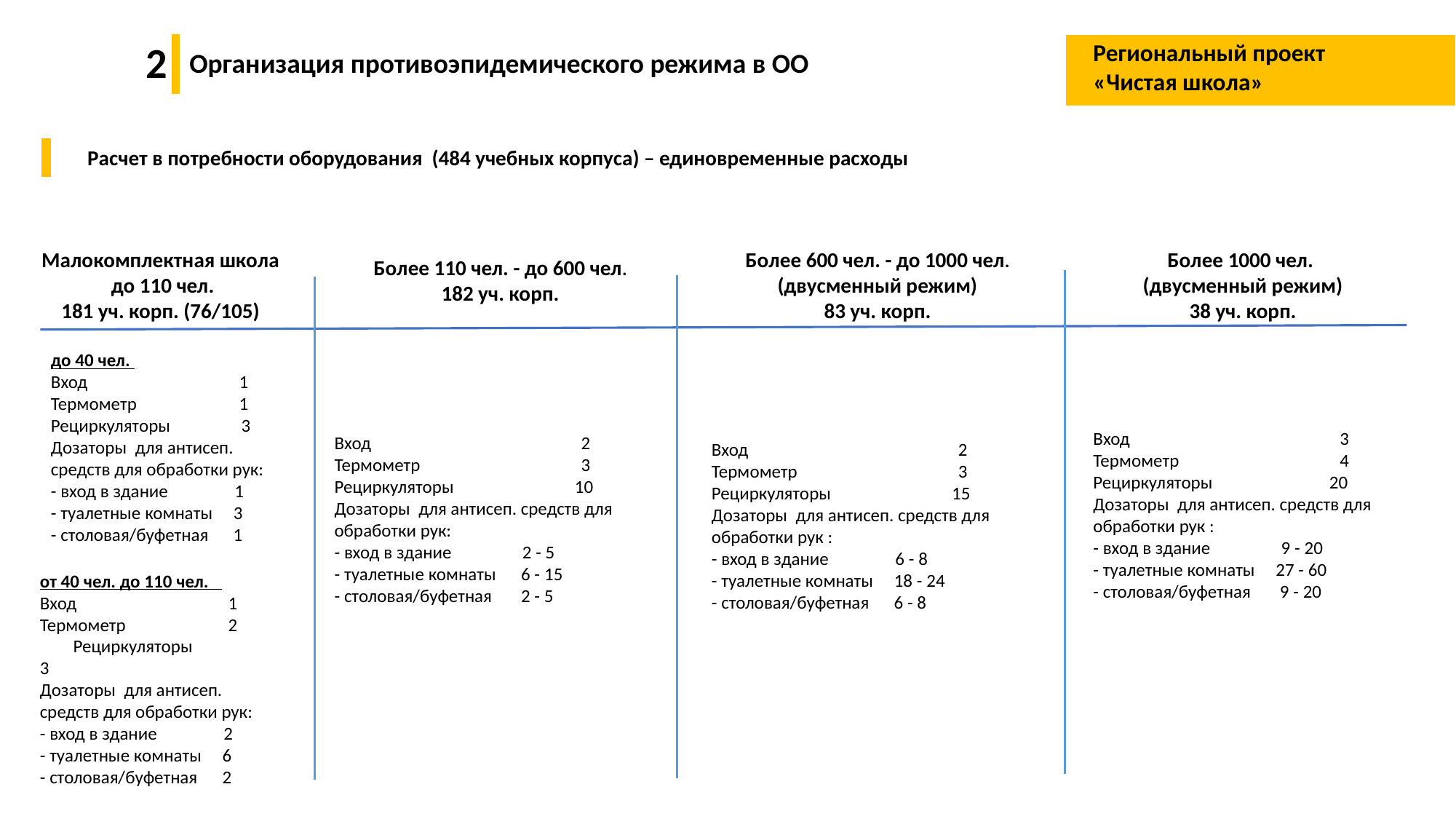

2

Организация противоэпидемического режима в ОО
Региональный проект
«Чистая школа»

Расчет в потребности оборудования  (484 учебных корпуса) – единовременные расходы
Малокомплектная школа
до 110 чел.
181 уч. корп. (76/105)
Более 600 чел. - до 1000 чел.
(двусменный режим)
83 уч. корп.
Более 1000 чел.
(двусменный режим)
38 уч. корп.
Более 110 чел. - до 600 чел.
182 уч. корп.
до 40 чел.
Вход 	                   1
Термометр	                   1 Рециркуляторы                 3
Дозаторы  для антисеп. средств для обработки рук:
- вход в здание                1
- туалетные комнаты     3
- столовая/буфетная      1
Вход 	                                 3
Термометр	                                 4              Рециркуляторы                            20
Дозаторы  для антисеп. средств для обработки рук :
- вход в здание                 9 - 20
- туалетные комнаты     27 - 60
- столовая/буфетная       9 - 20

Вход 	                                 2
Термометр	                                 3               Рециркуляторы                             10
Дозаторы  для антисеп. средств для обработки рук:
- вход в здание                 2 - 5
- туалетные комнаты      6 - 15
- столовая/буфетная       2 - 5

Вход 	                                 2
Термометр	                                 3              Рециркуляторы                             15
Дозаторы  для антисеп. средств для обработки рук :
- вход в здание                6 - 8
- туалетные комнаты     18 - 24
- столовая/буфетная      6 - 8
от 40 чел. до 110 чел.
Вход 	                   1
Термометр	                   2               Рециркуляторы                3
Дозаторы  для антисеп. средств для обработки рук:
- вход в здание                2
- туалетные комнаты     6
- столовая/буфетная      2